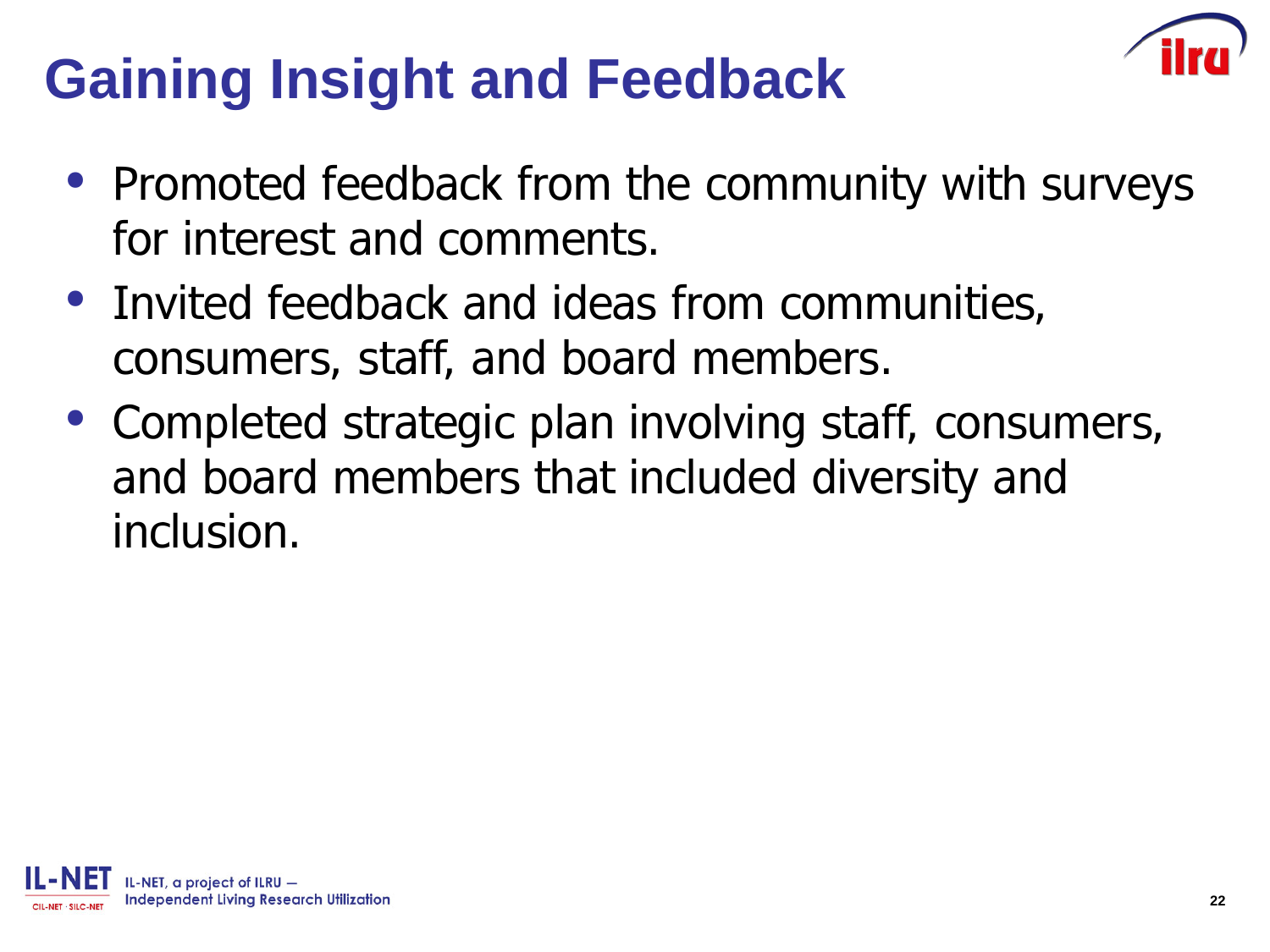

# Gaining Insight and Feedback
Promoted feedback from the community with surveys for interest and comments.
Invited feedback and ideas from communities, consumers, staff, and board members.
Completed strategic plan involving staff, consumers, and board members that included diversity and inclusion.